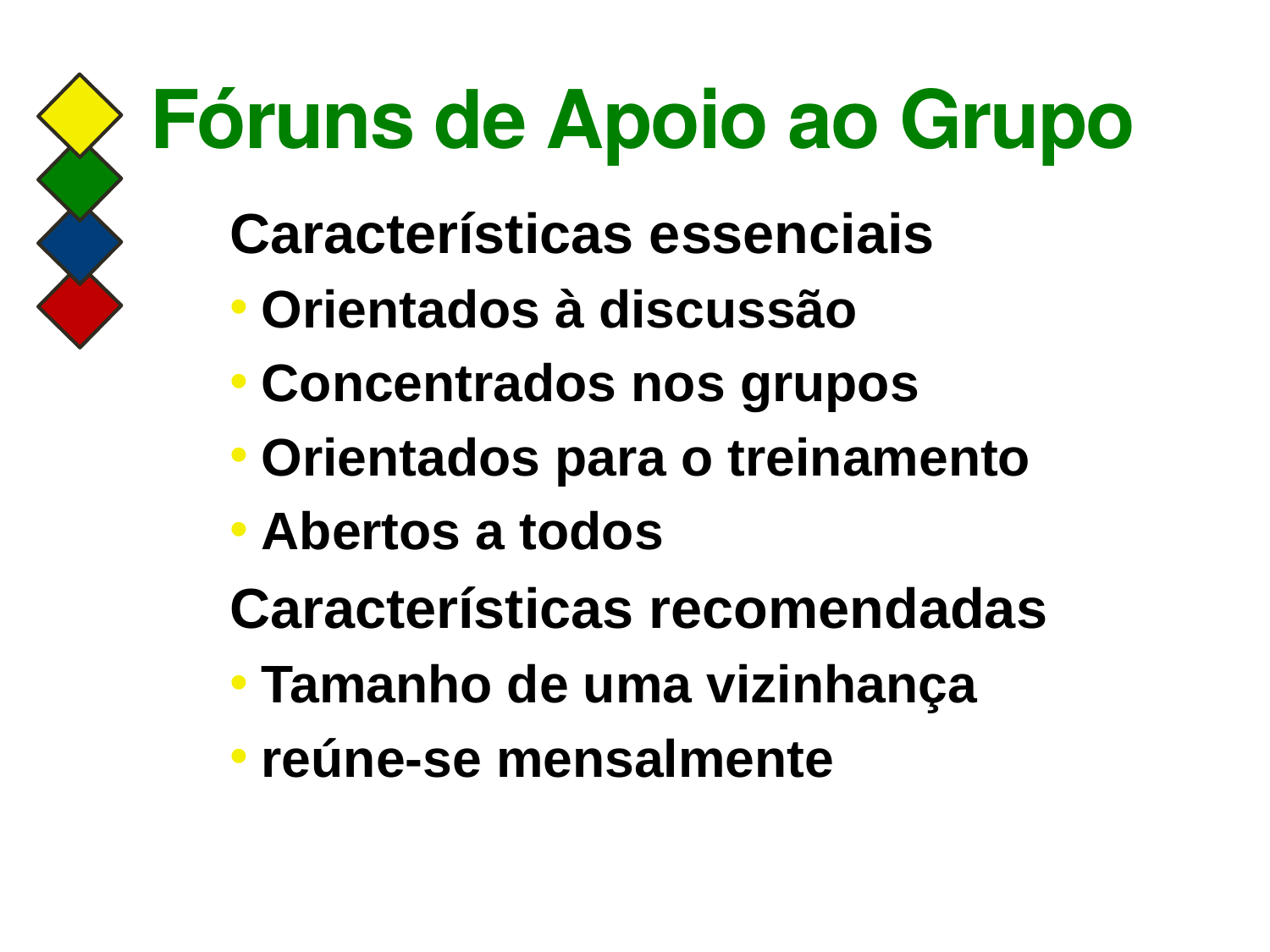

# Fóruns de Apoio ao Grupo
Características essenciais
Orientados à discussão
Concentrados nos grupos
Orientados para o treinamento
Abertos a todos
Características recomendadas
Tamanho de uma vizinhança
reúne-se mensalmente